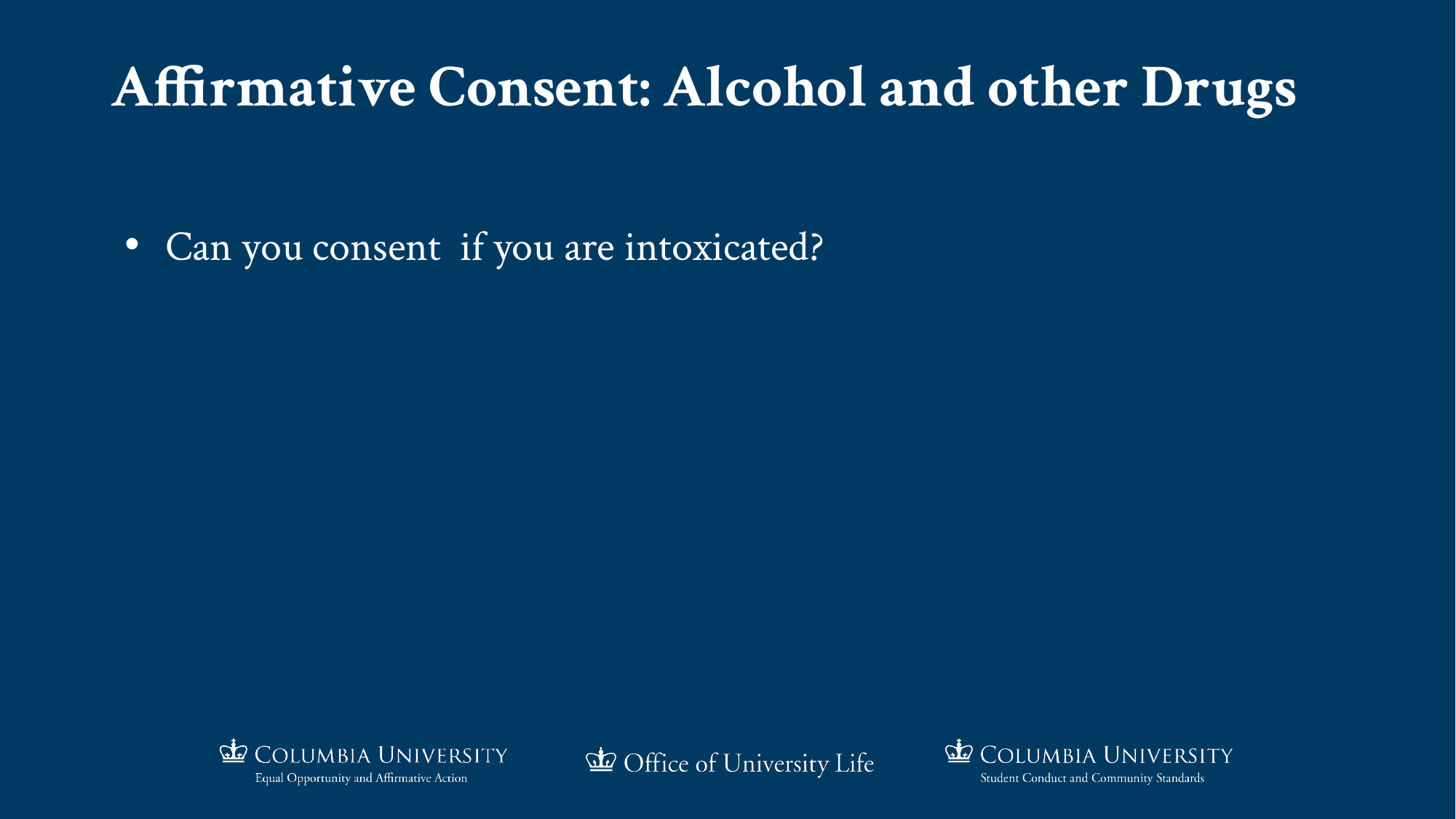

# Affirmative Consent: Alcohol and other Drugs
Can you consent  if you are intoxicated?